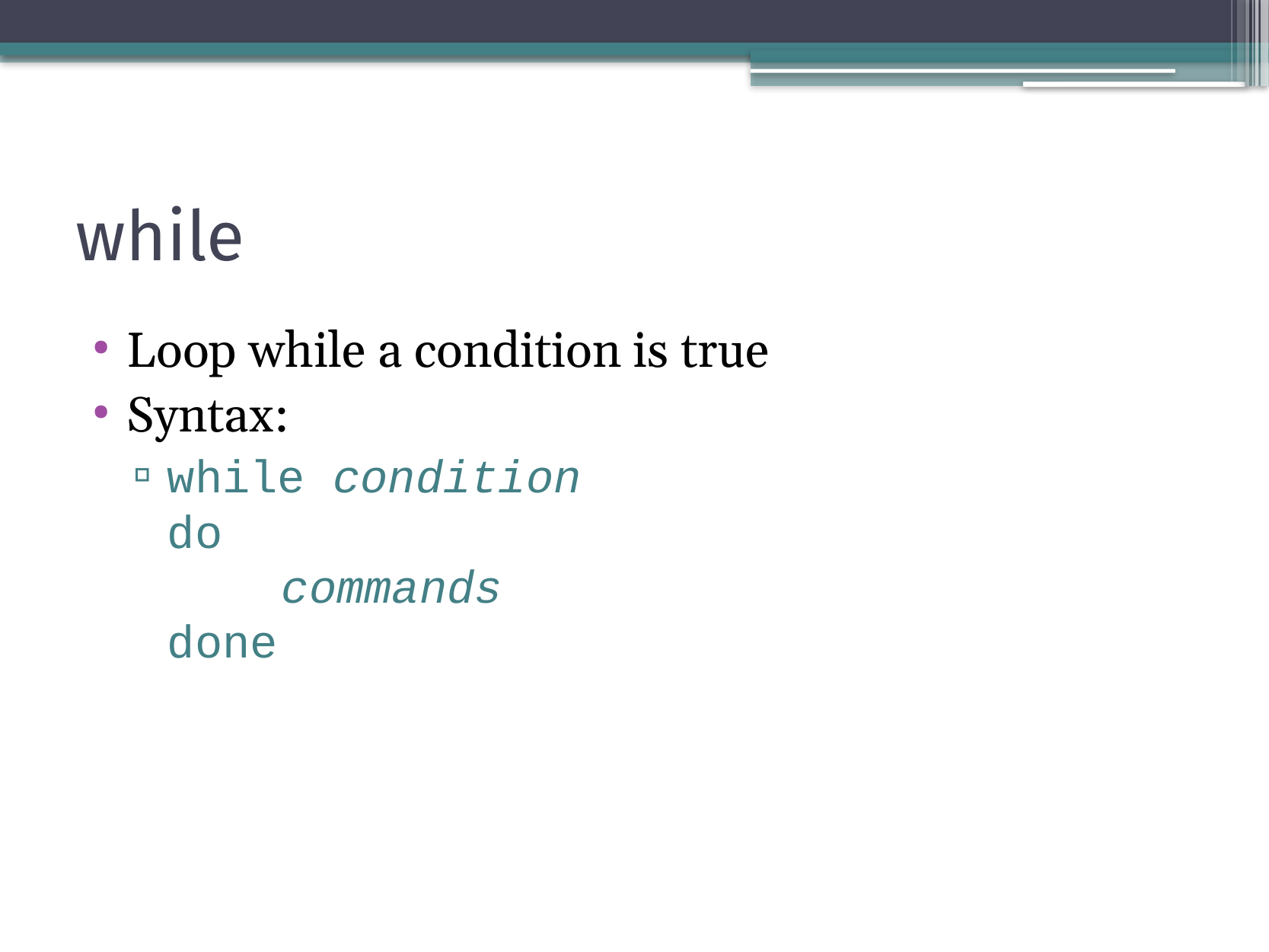

# while
Loop while a condition is true
Syntax:
while condition
do
	commands
done